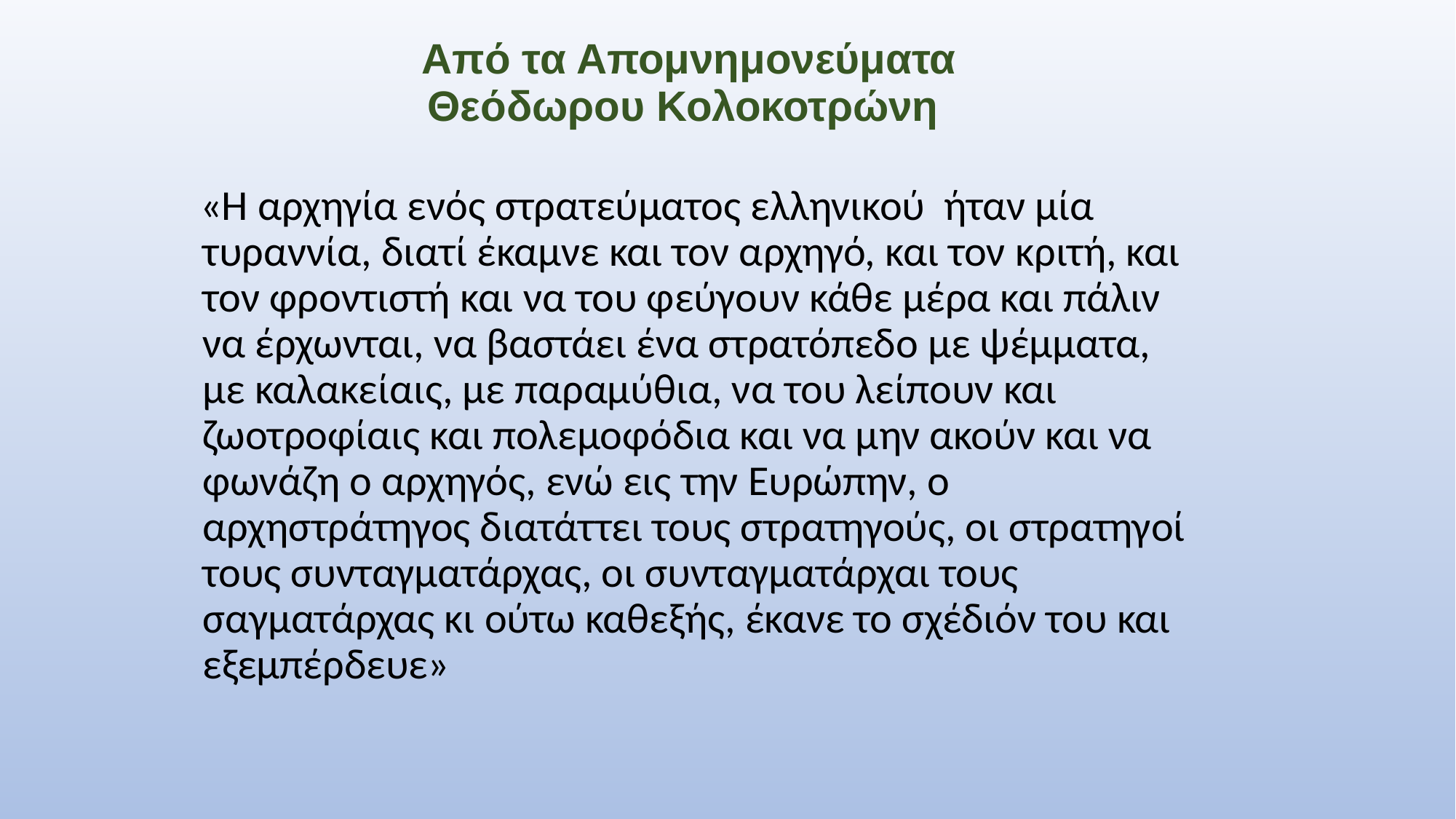

Από τα Απομνημονεύματα Θεόδωρου Κολοκοτρώνη
   «Η αρχηγία ενός στρατεύματος ελληνικού  ήταν μία τυραννία, διατί έκαμνε και τον αρχηγό, και τον κριτή, και τον φροντιστή και να του φεύγουν κάθε μέρα και πάλιν να έρχωνται, να βαστάει ένα στρατόπεδο με ψέμματα, με καλακείαις, με παραμύθια, να του λείπουν και ζωοτροφίαις και πολεμοφόδια και να μην ακούν και να φωνάζη ο αρχηγός, ενώ εις την Ευρώπην, ο αρχηστράτηγος διατάττει τους στρατηγούς, οι στρατηγοί τους συνταγματάρχας, οι συνταγματάρχαι τους σαγματάρχας κι ούτω καθεξής, έκανε το σχέδιόν του και εξεμπέρδευε»